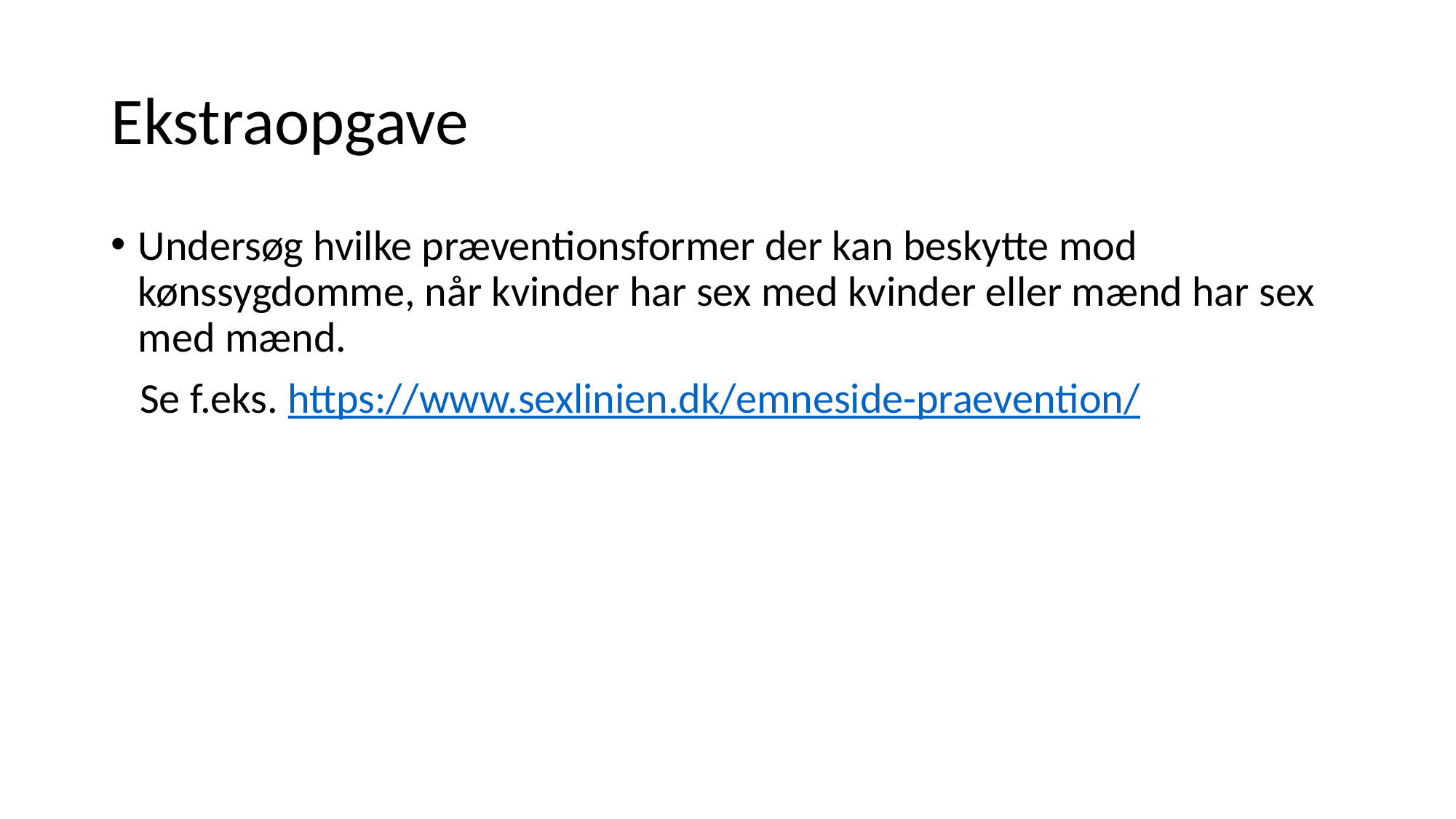

# Ekstraopgave
Undersøg hvilke præventionsformer der kan beskytte mod kønssygdomme, når kvinder har sex med kvinder eller mænd har sex med mænd.
   Se f.eks. https://www.sexlinien.dk/emneside-praevention/